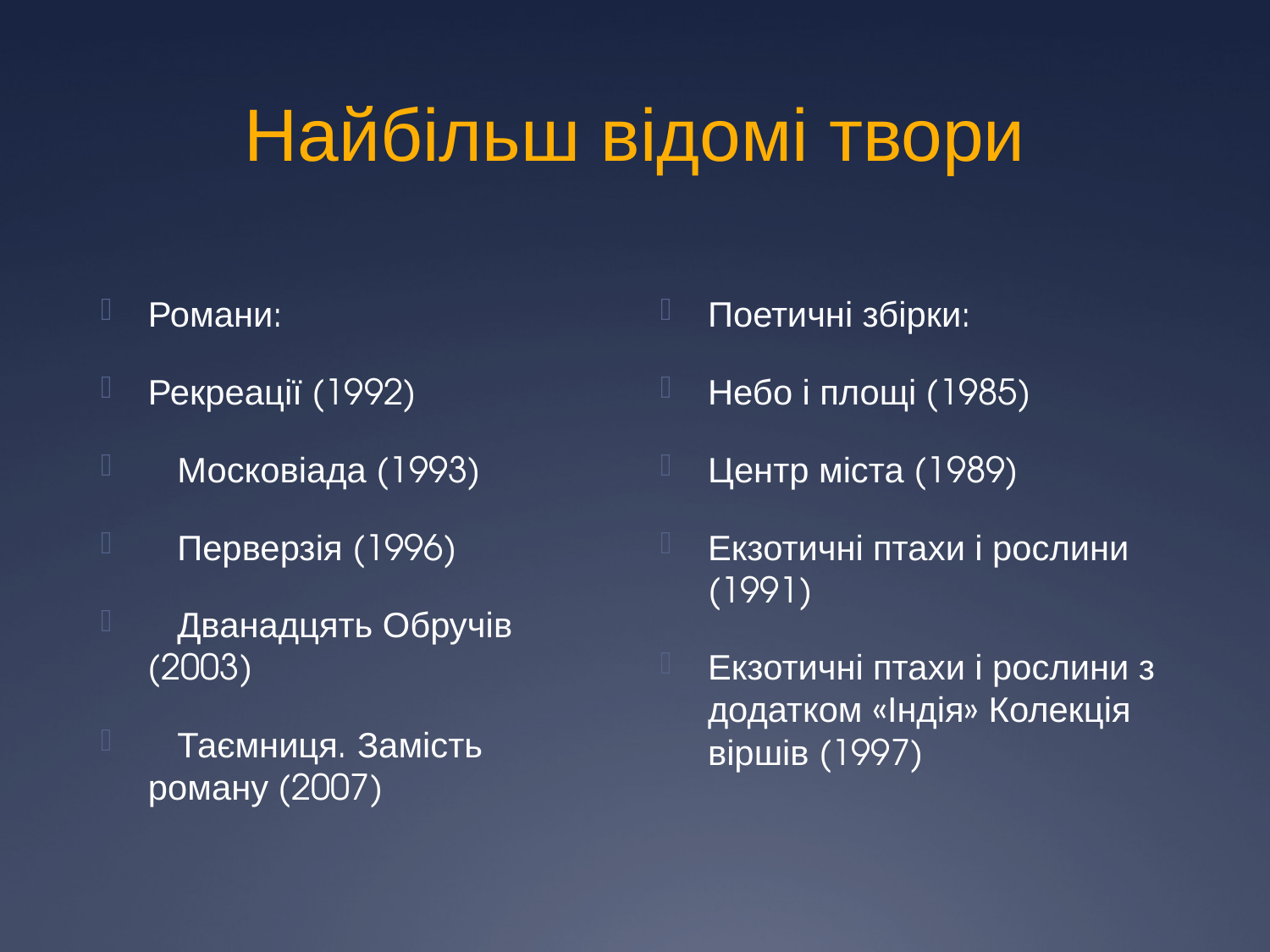

# Найбільш відомі твори
Романи:
Рекреації (1992)
   Московіада (1993)
   Перверзія (1996)
   Дванадцять Обручів (2003)
   Таємниця. Замість роману (2007)
Поетичні збірки:
Небо і площі (1985)
Центр міста (1989)
Екзотичні птахи і рослини (1991)
Екзотичні птахи і рослини з додатком «Індія» Колекція віршів (1997)